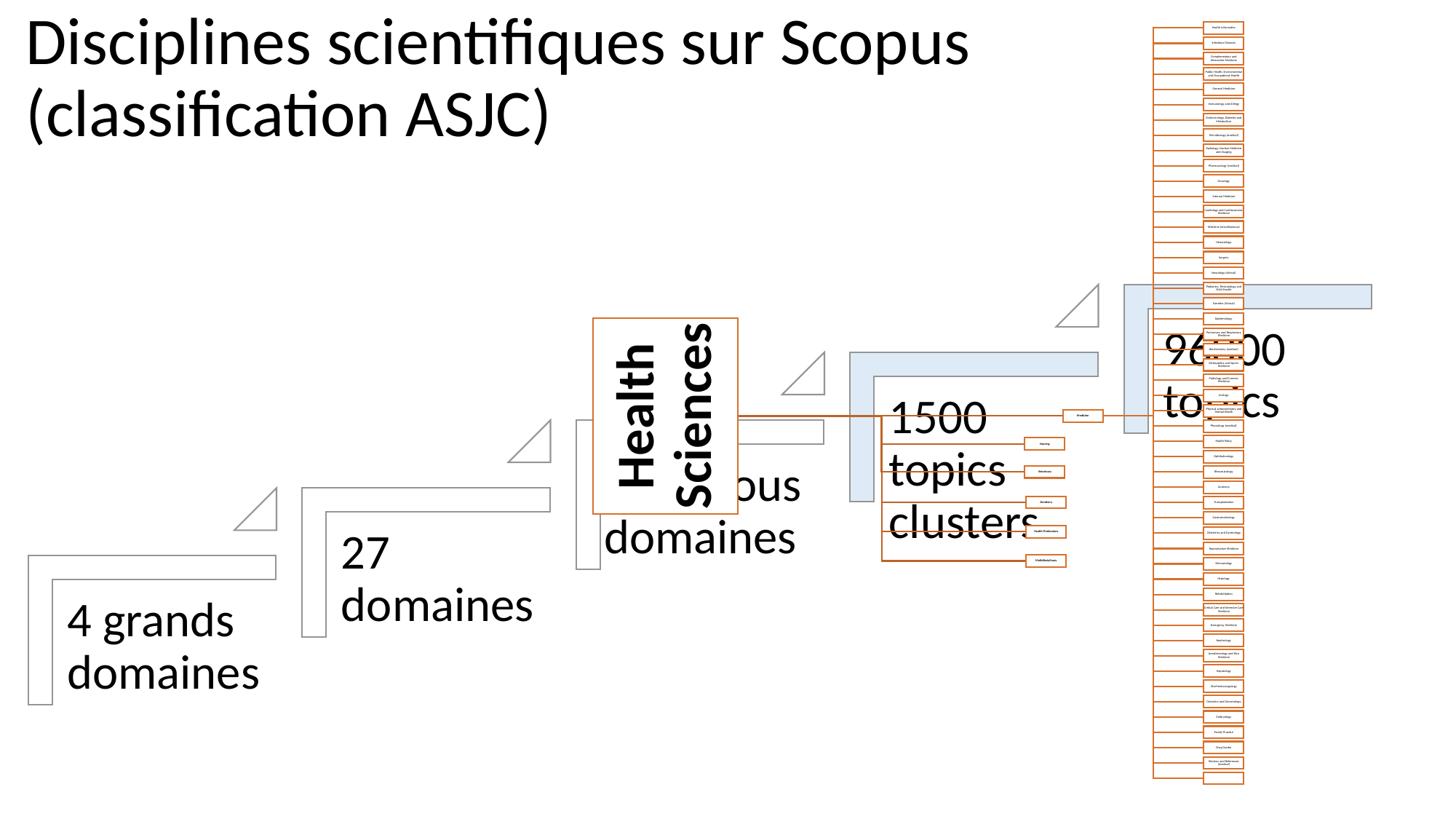

# Disciplines scientifiques sur Scopus (classification ASJC)

Health Sciences
Medicine
Health Informatics
Infectious Diseases
Complementary and Alternative Medicine
Public Health, Environmental and Occupational Health
General Medicine
Immunology and Allergy
Endocrinology, Diabetes and Metabolism
Microbiology (medical)
Radiology, Nuclear Medicine and Imaging
Pharmacology (medical)
Oncology
Internal Medicine
Cardiology and Cardiovascular Medicine
Medicine (miscellaneous)
Hematology
Surgery
Neurology (clinical)
Pediatrics, Perinatology and Child Health
Genetics (clinical)
Epidemiology
Pulmonary and Respiratory Medicine
Biochemistry (medical)
Orthopedics and Sports Medicine
Pathology and Forensic Medicine
Urology
Physical scienceychiatry and Mental Health
Physiology (medical)
Health Policy
Ophthalmology
Rheumatology
Anatomy
Transplantation
Gastroenterology
Obstetrics and Gynecology
Reproductive Medicine
Dermatology
Histology
Rehabilitation
Critical Care and Intensive Care Medicine
Emergency Medicine
Nephrology
Anesthesiology and Pain Medicine
Hepatology
Otorhinolaryngology
Geriatrics and Gerontology
Embryology
Family Practice
Drug Guides
Reviews and References (medical)

Nursing
Veterinary
Dentistry
Health Professions
Multidisciplinary
4 grands domaines
27 domaines
+300 sous domaines
1500 topics clusters
96000 topics